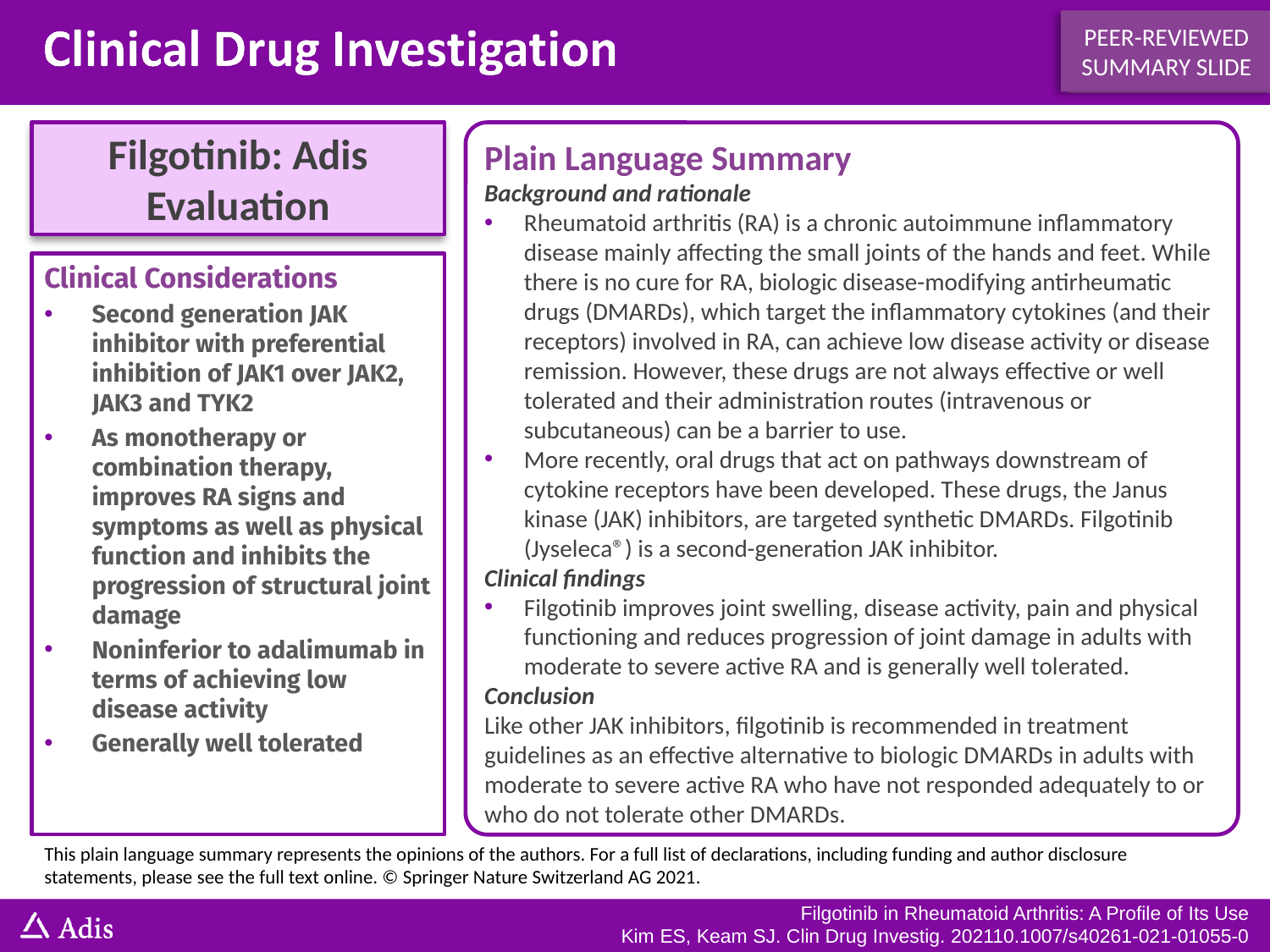

PEER-REVIEWED SUMMARY SLIDE

Filgotinib: Adis Evaluation
Plain Language Summary
Background and rationale
Rheumatoid arthritis (RA) is a chronic autoimmune inflammatory disease mainly affecting the small joints of the hands and feet. While there is no cure for RA, biologic disease-modifying antirheumatic drugs (DMARDs), which target the inflammatory cytokines (and their receptors) involved in RA, can achieve low disease activity or disease remission. However, these drugs are not always effective or well tolerated and their administration routes (intravenous or subcutaneous) can be a barrier to use.
More recently, oral drugs that act on pathways downstream of cytokine receptors have been developed. These drugs, the Janus kinase (JAK) inhibitors, are targeted synthetic DMARDs. Filgotinib (Jyseleca®) is a second-generation JAK inhibitor.
Clinical findings
Filgotinib improves joint swelling, disease activity, pain and physical functioning and reduces progression of joint damage in adults with moderate to severe active RA and is generally well tolerated.
Conclusion
Like other JAK inhibitors, filgotinib is recommended in treatment guidelines as an effective alternative to biologic DMARDs in adults with moderate to severe active RA who have not responded adequately to or who do not tolerate other DMARDs.
Clinical Considerations
Second generation JAK inhibitor with preferential inhibition of JAK1 over JAK2, JAK3 and TYK2
As monotherapy or combination therapy, improves RA signs and symptoms as well as physical function and inhibits the progression of structural joint damage
Noninferior to adalimumab in terms of achieving low disease activity
Generally well tolerated
This plain language summary represents the opinions of the authors. For a full list of declarations, including funding and author disclosure statements, please see the full text online. © Springer Nature Switzerland AG 2021.
Filgotinib in Rheumatoid Arthritis: A Profile of Its Use
Kim ES, Keam SJ. Clin Drug Investig. 202110.1007/s40261-021-01055-0